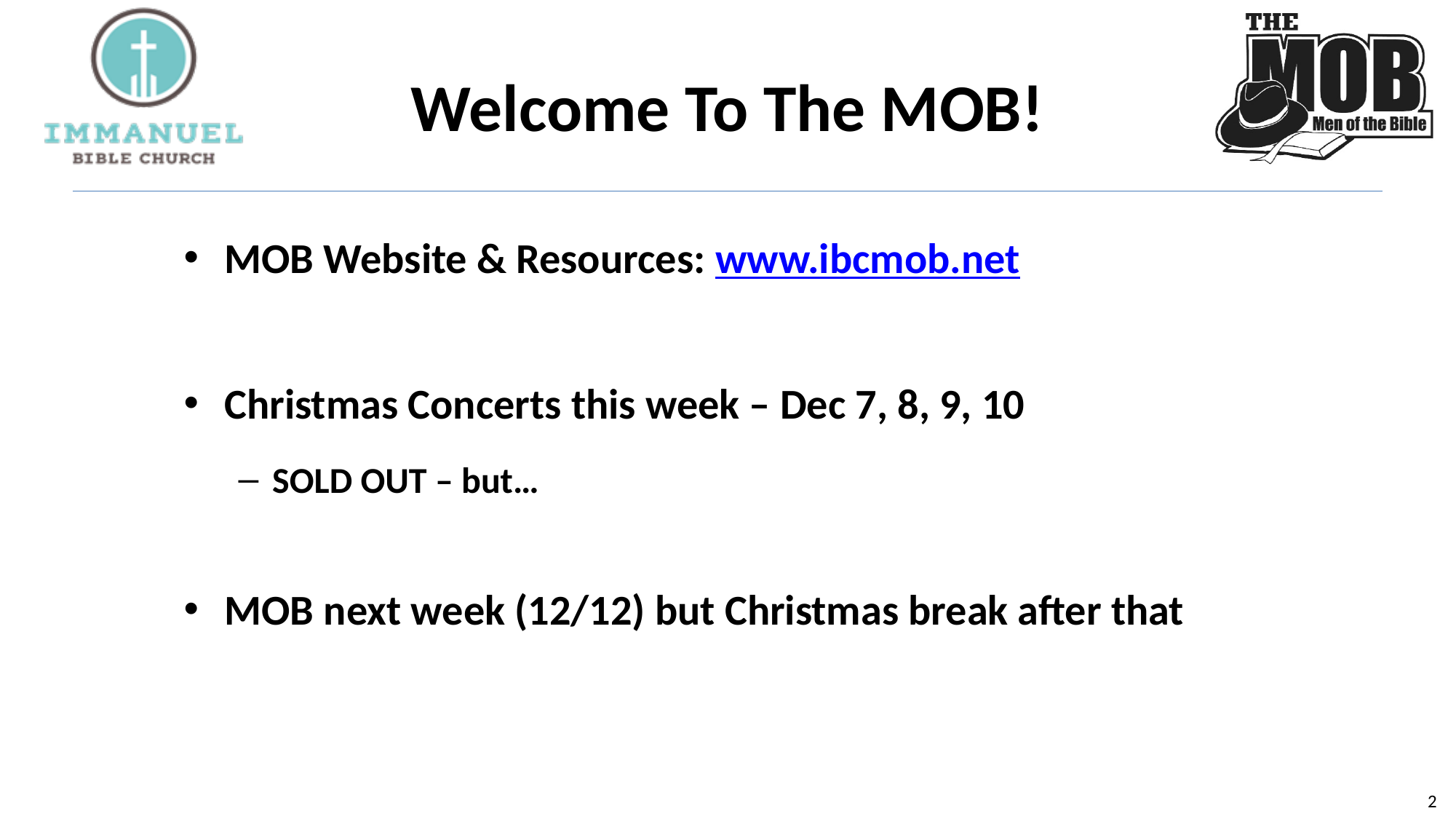

# Welcome To The MOB!
MOB Website & Resources: www.ibcmob.net

Christmas Concerts this week – Dec 7, 8, 9, 10
SOLD OUT – but…

MOB next week (12/12) but Christmas break after that
2